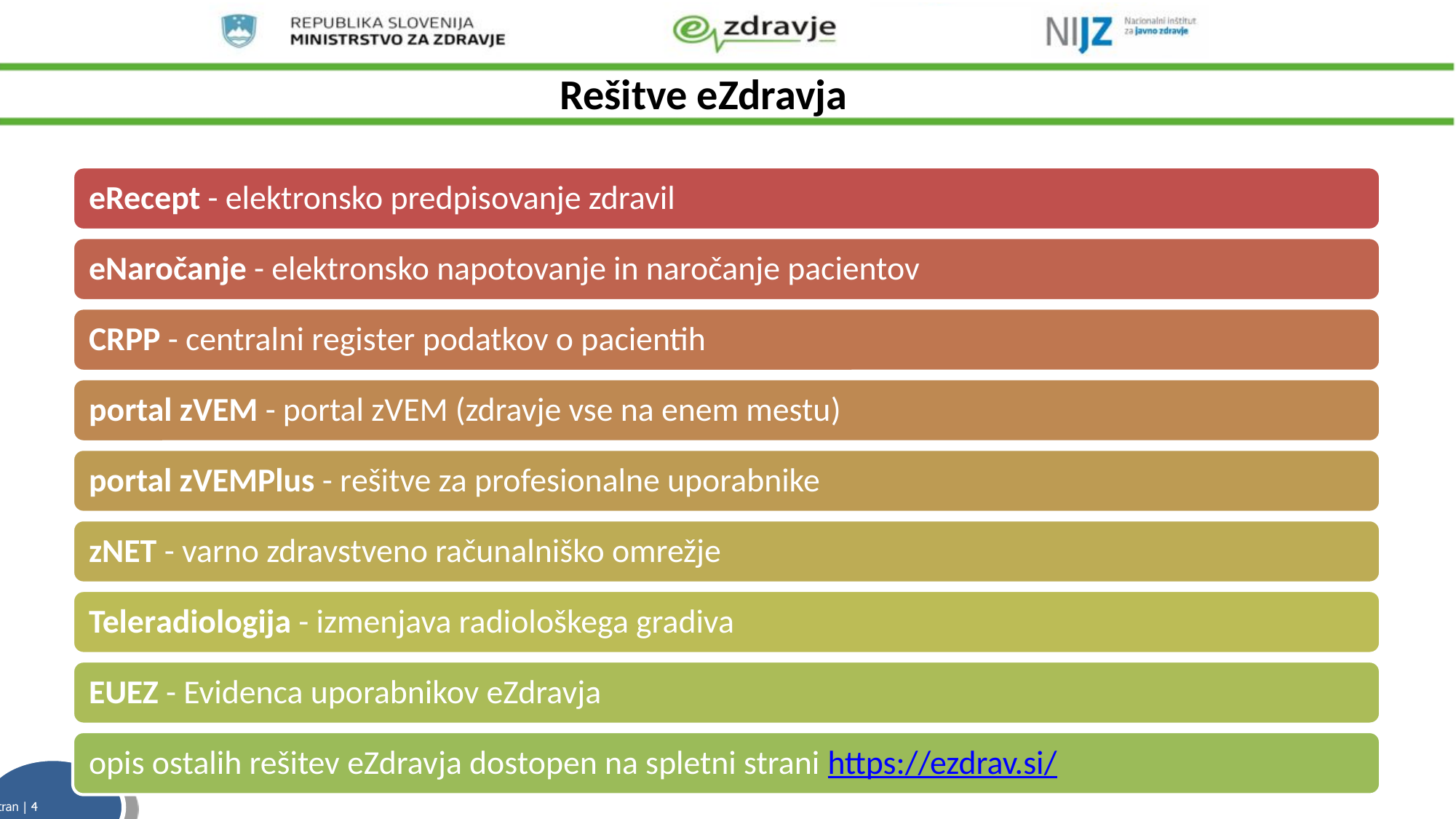

# Rešitve eZdravja
eRecept - elektronsko predpisovanje zdravil
eNaročanje - elektronsko napotovanje in naročanje pacientov
CRPP - centralni register podatkov o pacientih
portal zVEM - portal zVEM (zdravje vse na enem mestu)
portal zVEMPlus - rešitve za profesionalne uporabnike
zNET - varno zdravstveno računalniško omrežje
Teleradiologija - izmenjava radiološkega gradiva
EUEZ - Evidenca uporabnikov eZdravja
opis ostalih rešitev eZdravja dostopen na spletni strani https://ezdrav.si/